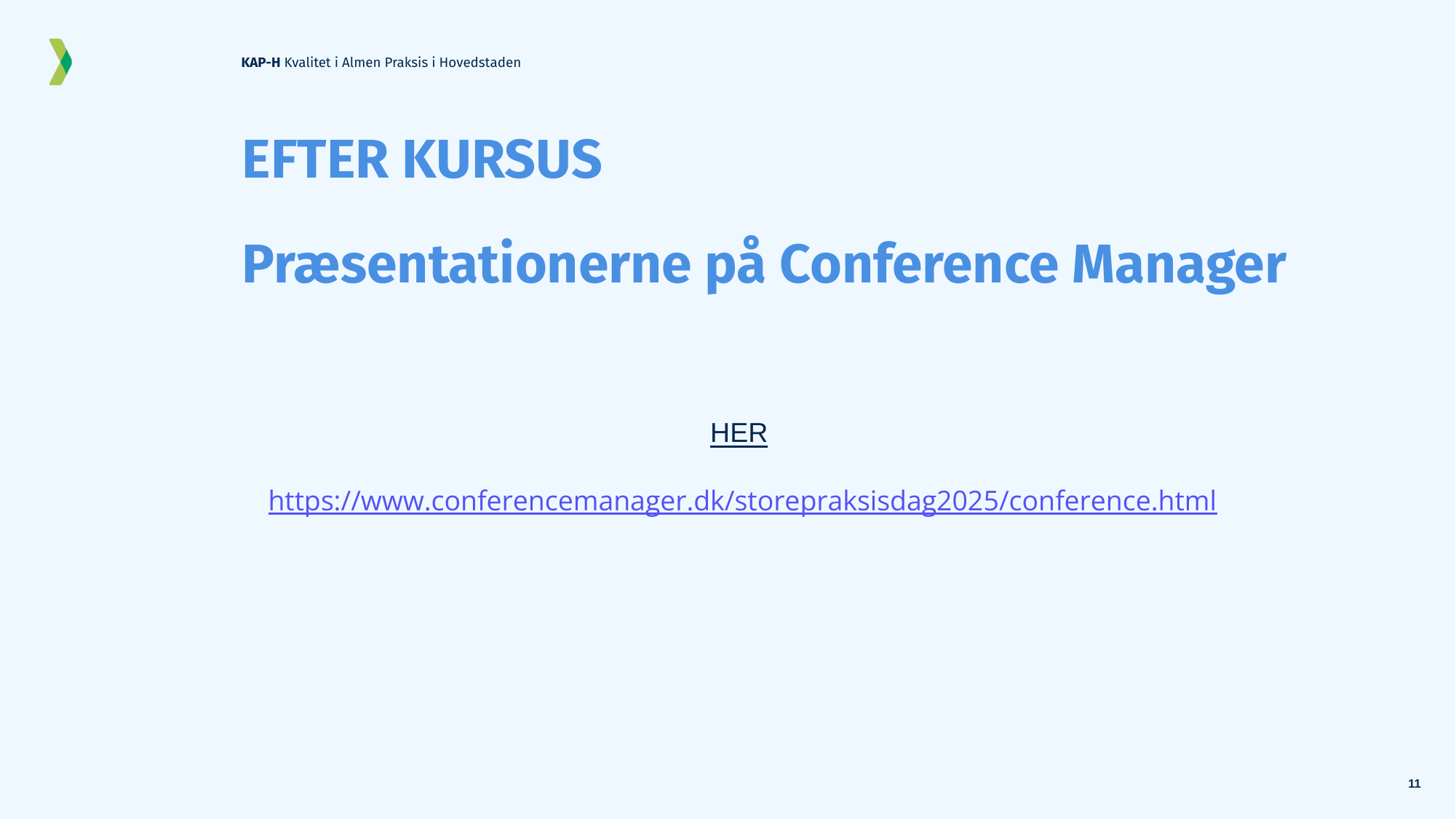

# EFTER KURSUS Præsentationerne på Conference Manager
HE﻿R﻿﻿

https://www.conferencemanager.dk/storepraksisdag2025/conference.html